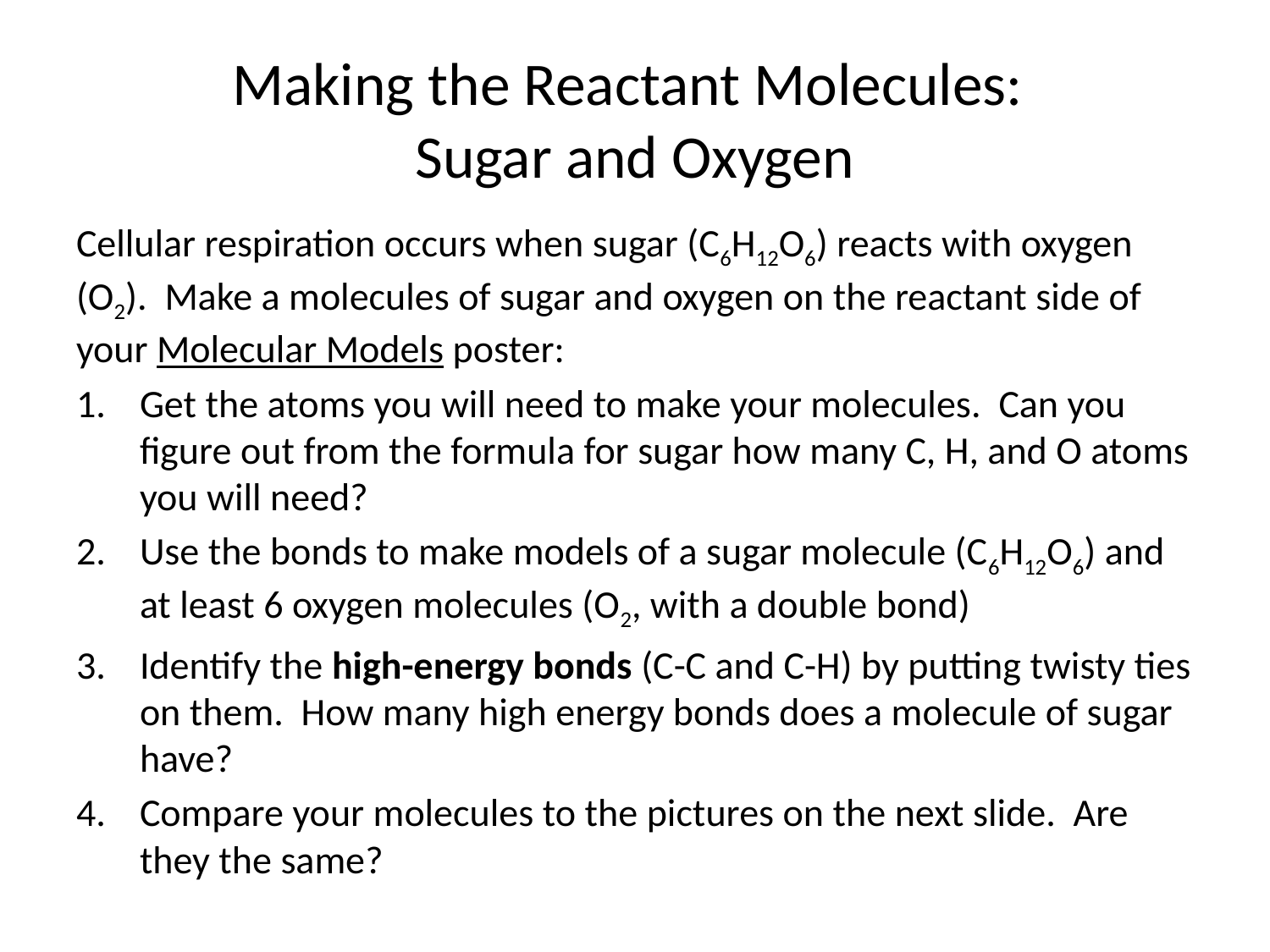

# Making the Reactant Molecules: Sugar and Oxygen
Cellular respiration occurs when sugar (C6H12O6) reacts with oxygen (O2).  Make a molecules of sugar and oxygen on the reactant side of your Molecular Models poster:
Get the atoms you will need to make your molecules.  Can you figure out from the formula for sugar how many C, H, and O atoms you will need?
Use the bonds to make models of a sugar molecule (C6H12O6) and at least 6 oxygen molecules (O2, with a double bond)
Identify the high-energy bonds (C-C and C-H) by putting twisty ties on them.  How many high energy bonds does a molecule of sugar have?
Compare your molecules to the pictures on the next slide.  Are they the same?